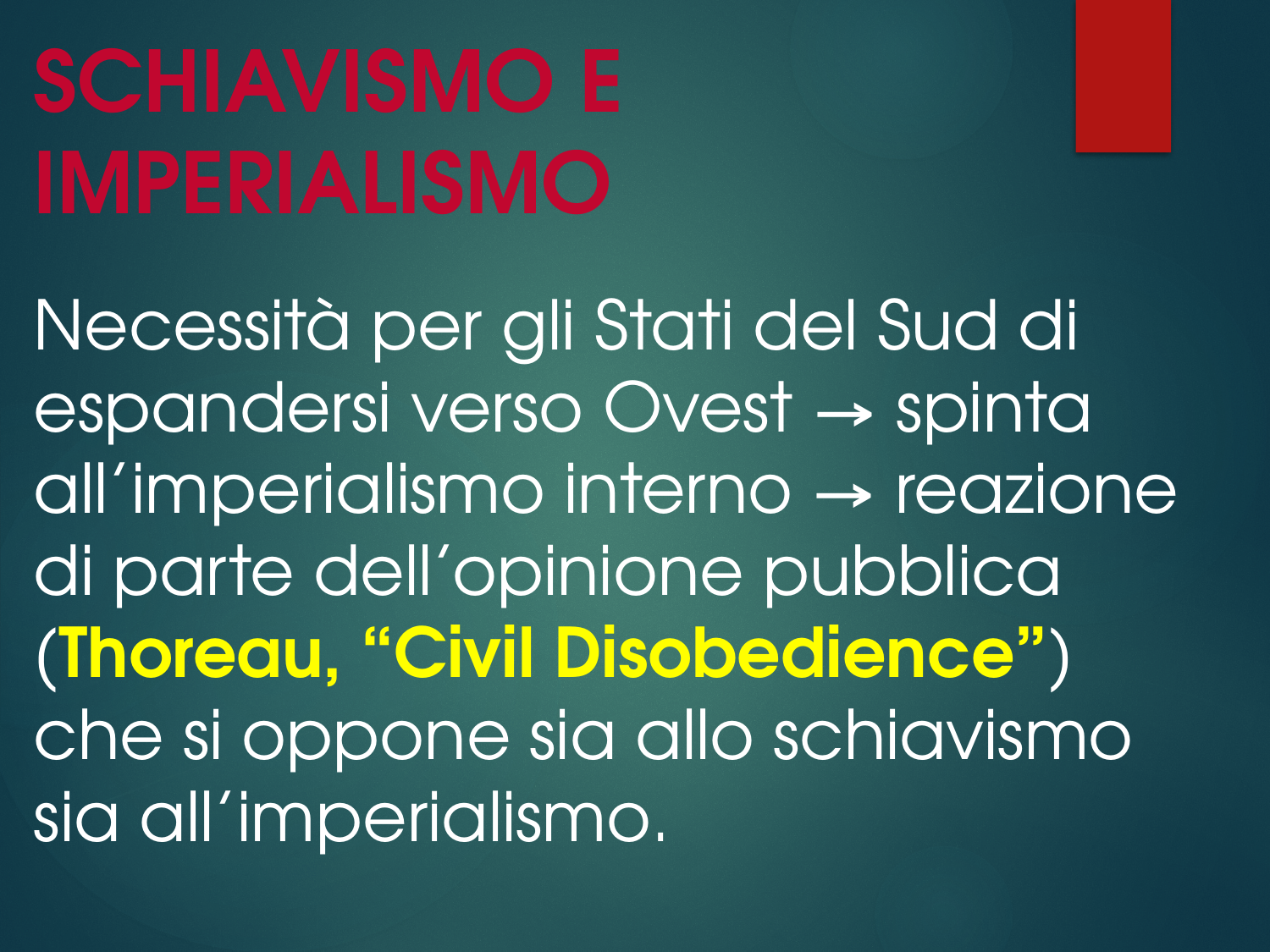

# SCHIAVISMO E IMPERIALISMO
Necessità per gli Stati del Sud di espandersi verso Ovest → spinta all’imperialismo interno → reazione di parte dell’opinione pubblica (Thoreau, “Civil Disobedience”) che si oppone sia allo schiavismo sia all’imperialismo.